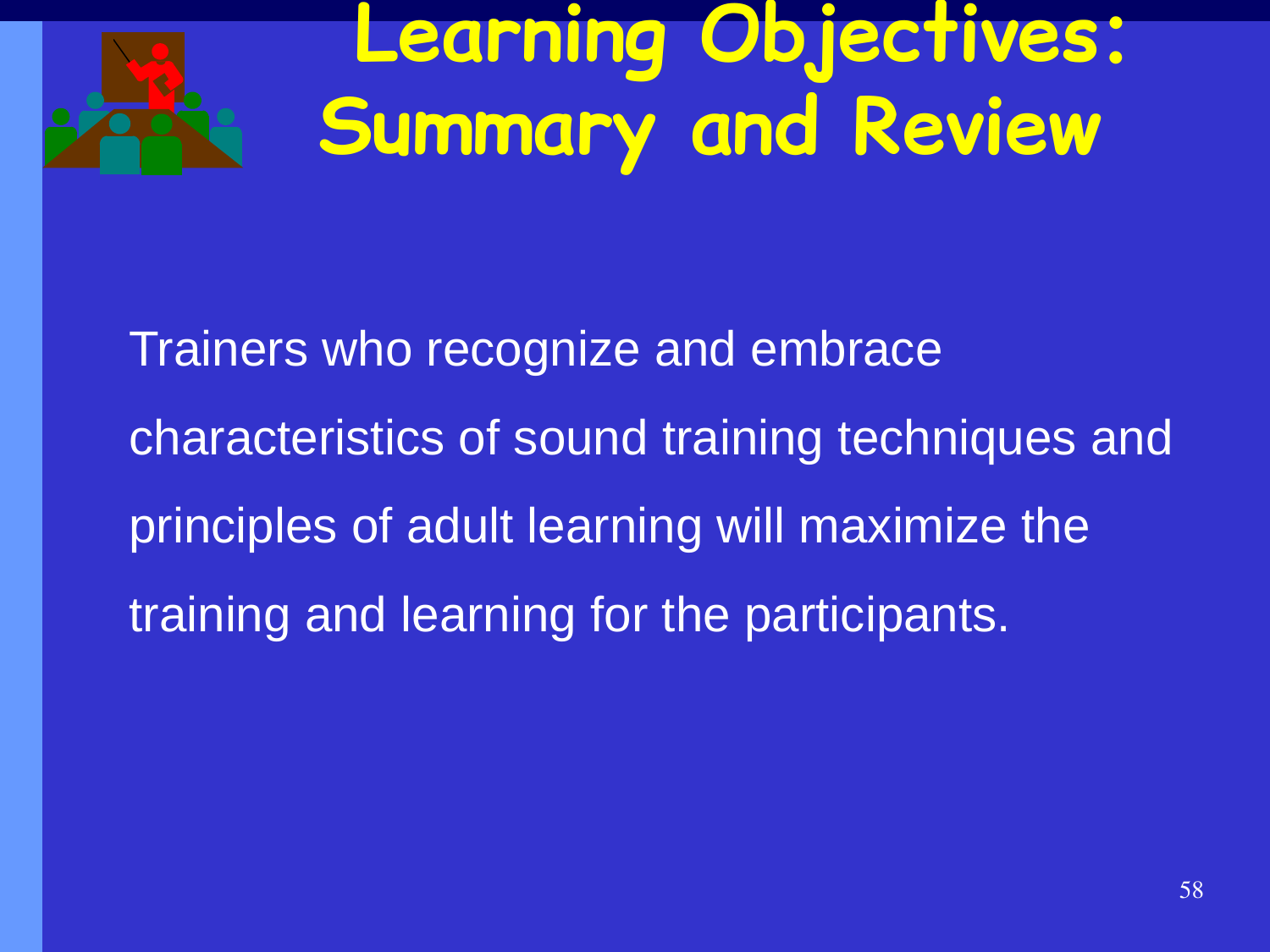

# Learning Objectives: Summary and Review
Trainers who recognize and embrace characteristics of sound training techniques and principles of adult learning will maximize the training and learning for the participants.

58